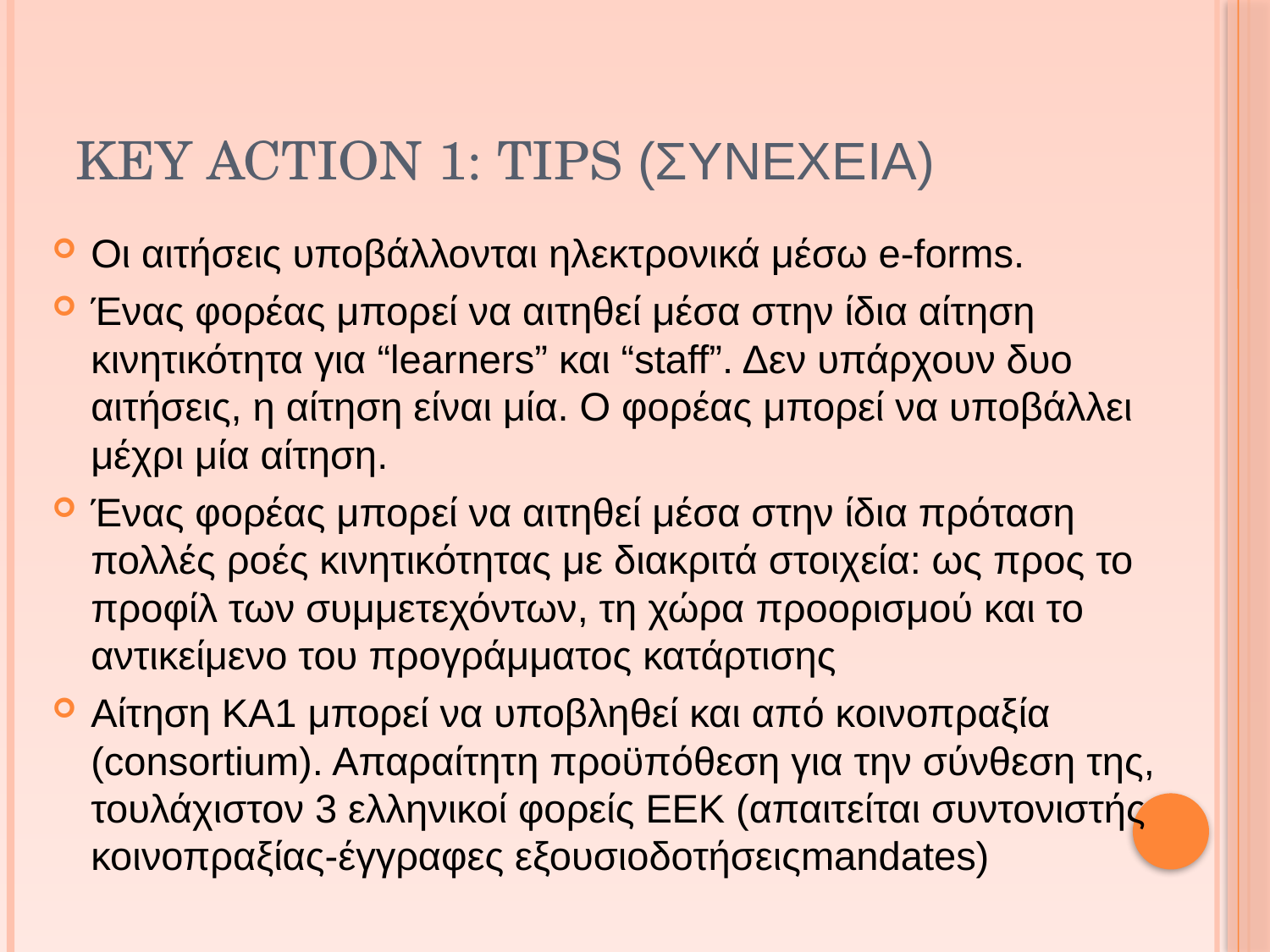

# Key Action 1: tips (συνεχεια)
Οι αιτήσεις υποβάλλονται ηλεκτρονικά μέσω e-forms.
Ένας φορέας μπορεί να αιτηθεί μέσα στην ίδια αίτηση κινητικότητα για “learners” και “staff”. Δεν υπάρχουν δυο αιτήσεις, η αίτηση είναι μία. Ο φορέας μπορεί να υποβάλλει μέχρι μία αίτηση.
Ένας φορέας μπορεί να αιτηθεί μέσα στην ίδια πρόταση πολλές ροές κινητικότητας με διακριτά στοιχεία: ως προς το προφίλ των συμμετεχόντων, τη χώρα προορισμού και το αντικείμενο του προγράμματος κατάρτισης
Αίτηση ΚΑ1 μπορεί να υποβληθεί και από κοινοπραξία (consortium). Απαραίτητη προϋπόθεση για την σύνθεση της, τουλάχιστον 3 ελληνικοί φορείς ΕΕΚ (απαιτείται συντονιστής κοινοπραξίας-έγγραφες εξουσιοδοτήσειςmandates)